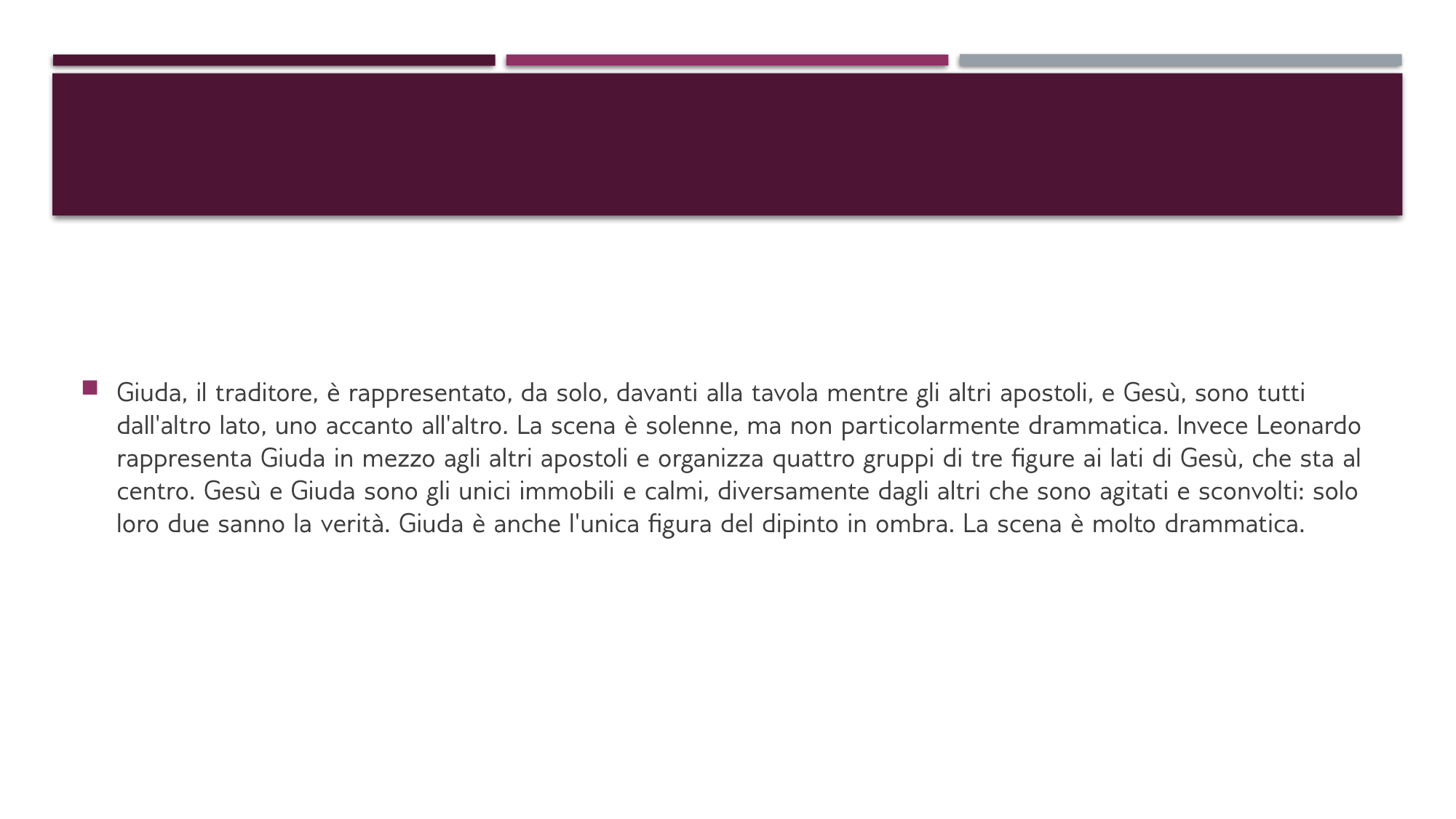

#
Giuda, il traditore, è rappresentato, da solo, davanti alla tavola mentre gli altri apostoli, e Gesù, sono tutti dall'altro lato, uno accanto all'altro. La scena è solenne, ma non particolarmente drammatica. Invece Leonardo rappresenta Giuda in mezzo agli altri apostoli e organizza quattro gruppi di tre figure ai lati di Gesù, che sta al centro. Gesù e Giuda sono gli unici immobili e calmi, diversamente dagli altri che sono agitati e sconvolti: solo loro due sanno la verità. Giuda è anche l'unica figura del dipinto in ombra. La scena è molto drammatica.